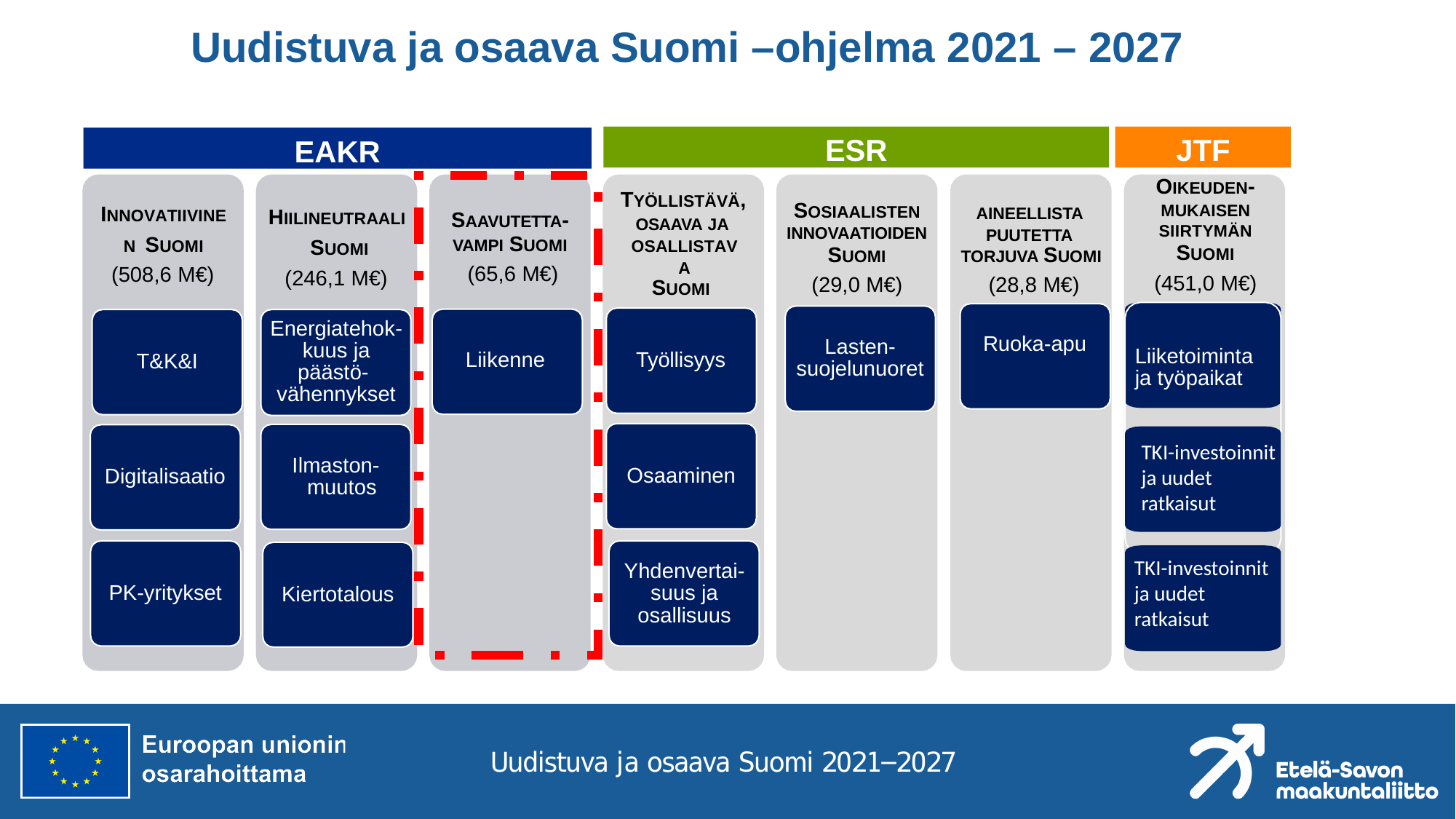

# Uudistuva ja osaava Suomi –ohjelma 2021 – 2027
ESR
JTF
EAKR
OIKEUDEN-
MUKAISEN
SIIRTYMÄN
SUOMI
(451,0 M€)

Liiketoiminta ja työpaikat

TYÖLLISTÄVÄ,
OSAAVA JA  OSALLISTAVA
SUOMI
(521,2 M€)
INNOVATIIVINEN  SUOMI
(508,6 M€)
SOSIAALISTEN
INNOVAATIOIDEN
SUOMI
(29,0 M€)
HIILINEUTRAALI  SUOMI
(246,1 M€)
AINEELLISTA  PUUTETTA  TORJUVA SUOMI
(28,8 M€)
SAAVUTETTA-
VAMPI SUOMI
(65,6 M€)

Energiatehok-  kuus ja  päästö-  vähennykset
Ruoka-apu
Lasten-  suojelunuoret
Liikenne
Työllisyys
T&K&I

TKI-investoinnit ja uudet ratkaisut
Ilmaston-  muutos
Osaaminen
Digitalisaatio

TKI-investoinnit ja uudet ratkaisut
Yhdenvertai-  suus ja  osallisuus
PK-yritykset
Kiertotalous